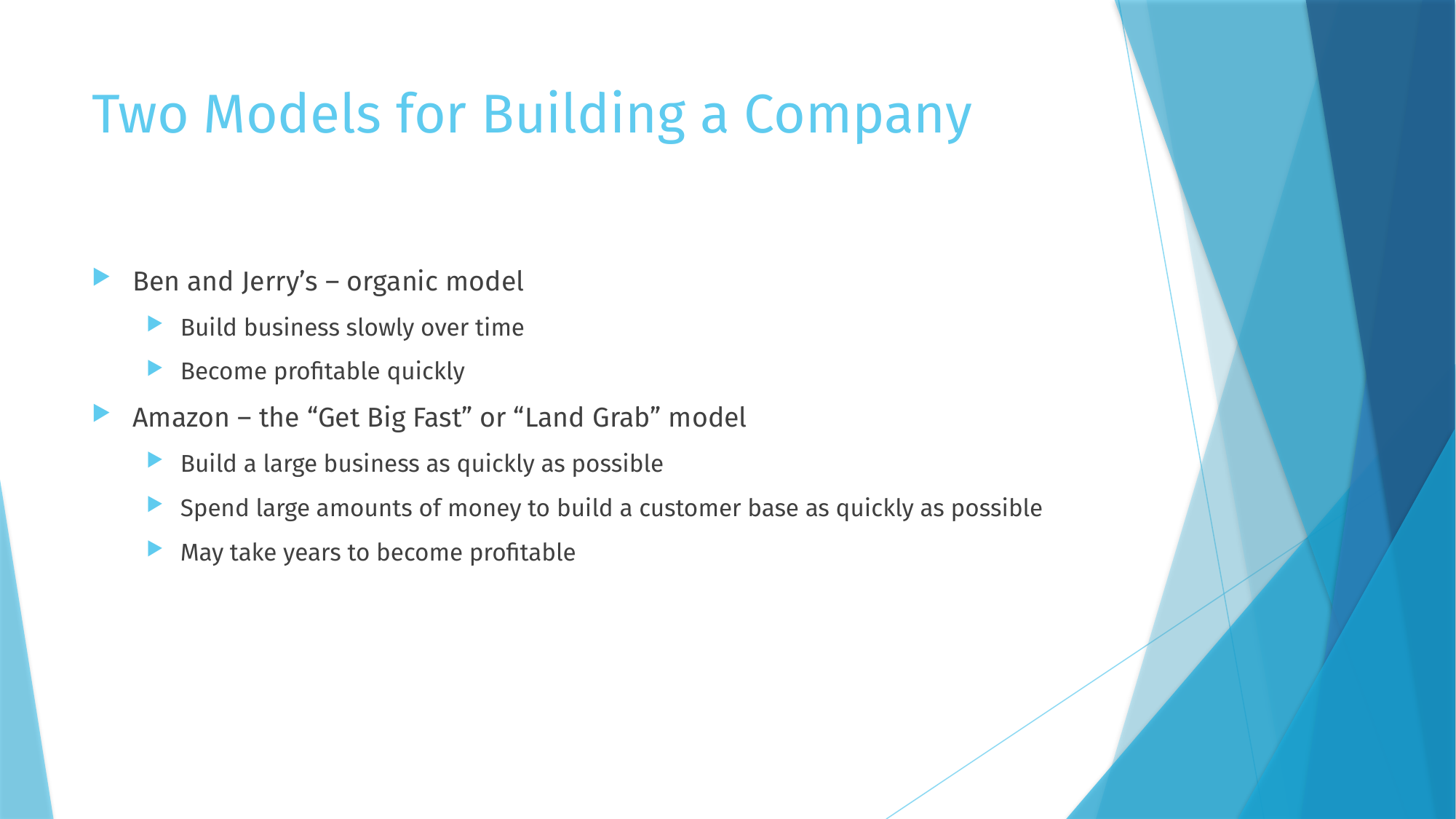

# Two Models for Building a Company
Ben and Jerry’s – organic model
Build business slowly over time
Become profitable quickly
Amazon – the “Get Big Fast” or “Land Grab” model
Build a large business as quickly as possible
Spend large amounts of money to build a customer base as quickly as possible
May take years to become profitable